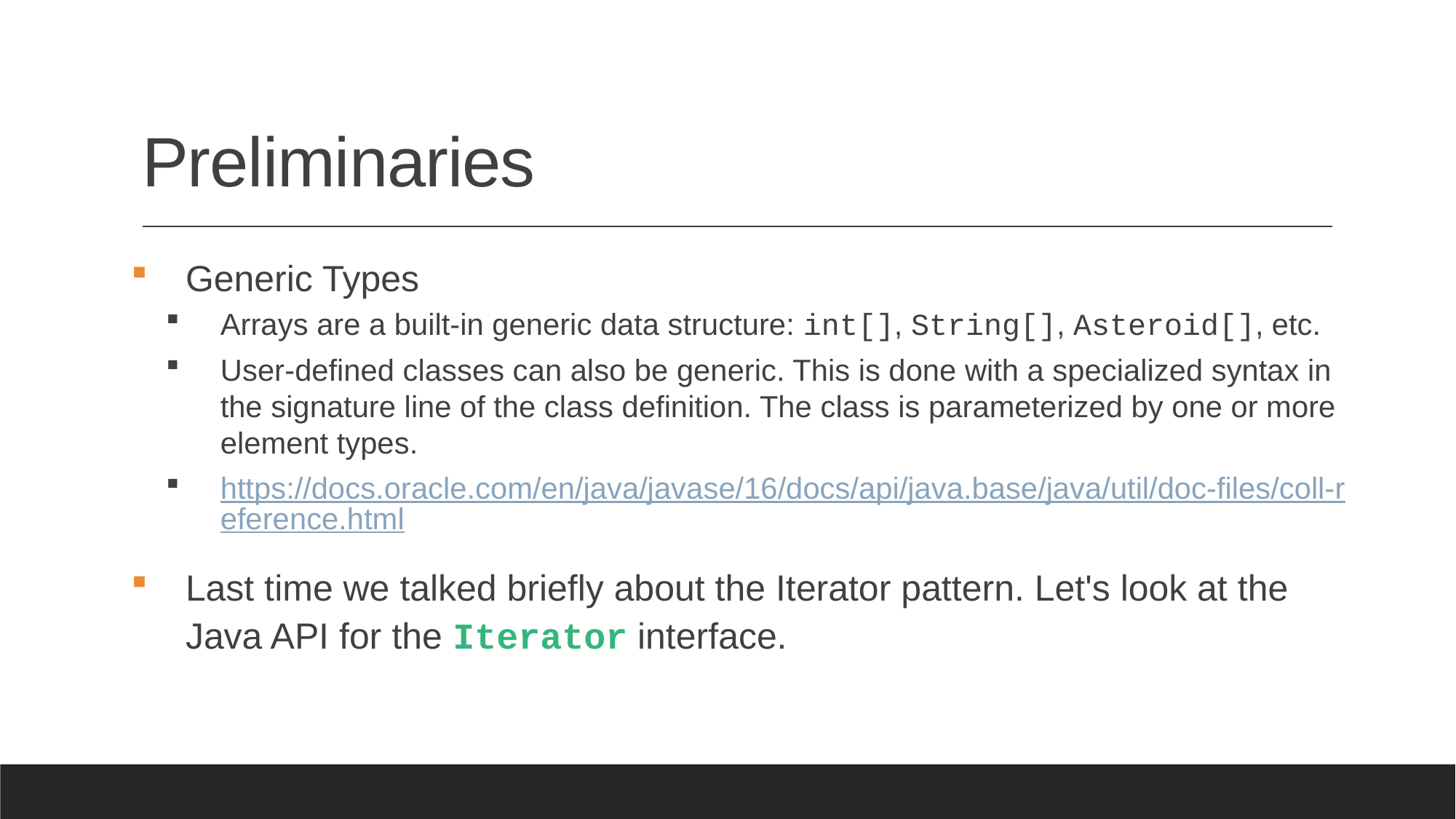

# Preliminaries
Generic Types
Arrays are a built-in generic data structure: int[], String[], Asteroid[], etc.
User-defined classes can also be generic. This is done with a specialized syntax in the signature line of the class definition. The class is parameterized by one or more element types.
https://docs.oracle.com/en/java/javase/16/docs/api/java.base/java/util/doc-files/coll-reference.html
Last time we talked briefly about the Iterator pattern. Let's look at the Java API for the Iterator interface.